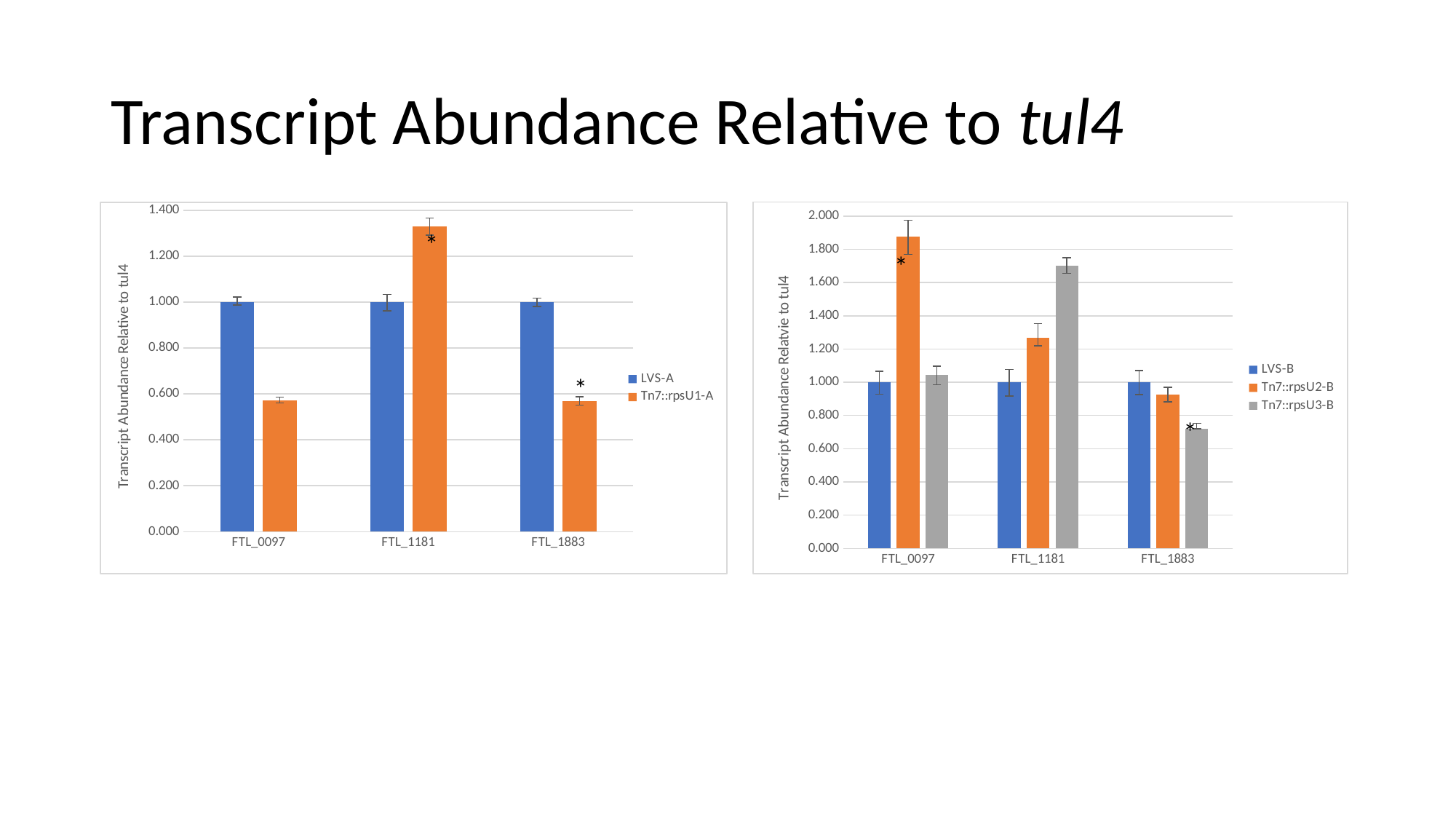

# Transcript Abundance Relative to tul4

### Chart

| Category | LVS-B | Tn7::rpsU2-B | Tn7::rpsU3-B |
|---|---|---|---|
| FTL_0097 | 1.0 | 1.87495838315673 | 1.0424548177074155 |
| FTL_1181 | 1.0 | 1.2693307814480708 | 1.7029321372138364 |
| FTL_1883 | 1.0 | 0.9271844199270762 | 0.7206186923758703 |

### Chart

| Category | LVS-A | Tn7::rpsU1-A |
|---|---|---|
| FTL_0097 | 1.0 | 0.573669279545704 |
| FTL_1181 | 1.0 | 1.3297774587703226 |
| FTL_1883 | 1.0 | 0.5705401768393867 |
*
*
*
*